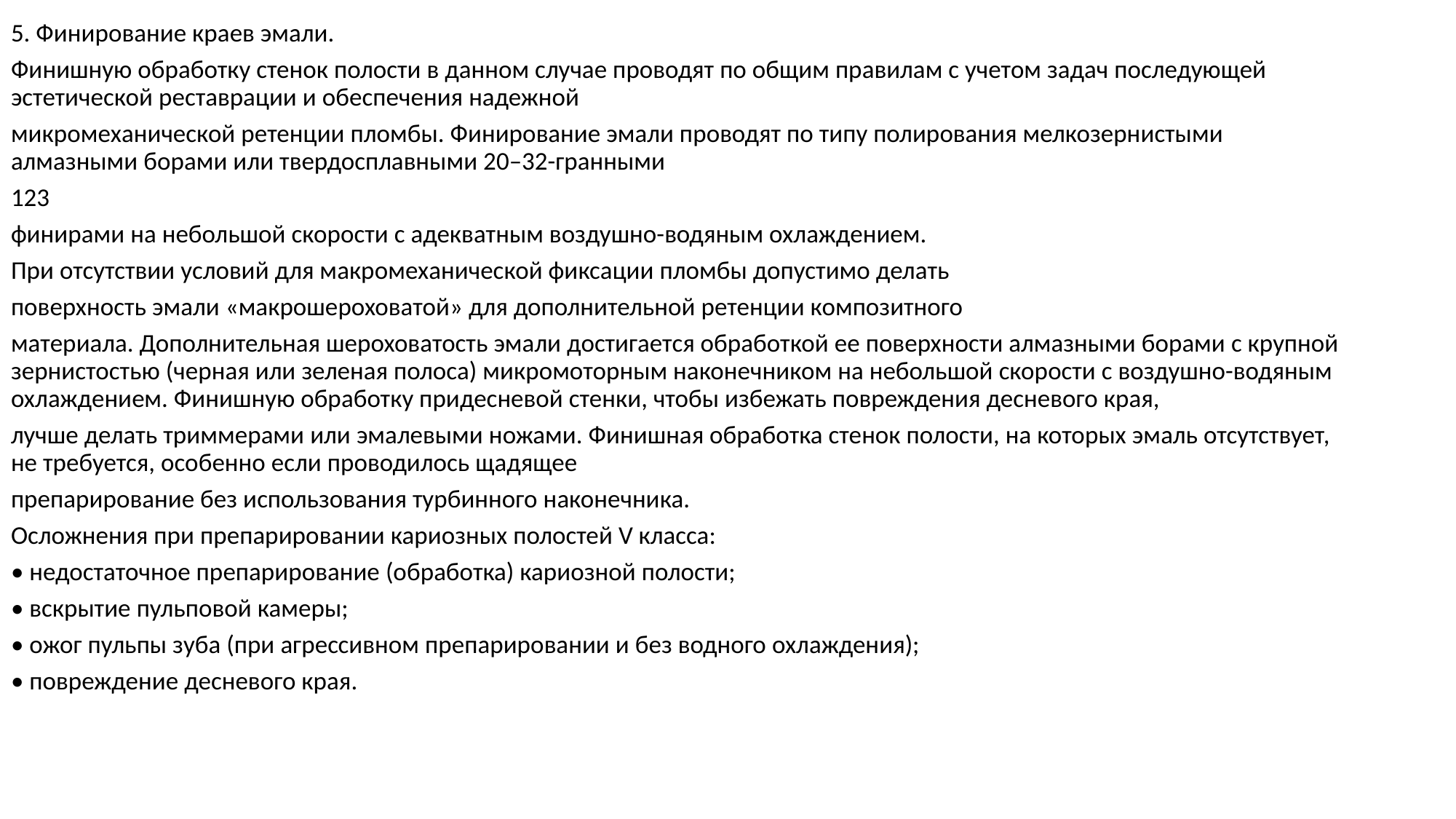

5. Финирование краев эмали.
Финишную обработку стенок полости в данном случае проводят по общим правилам с учетом задач последующей эстетической реставрации и обеспечения надежной
микромеханической ретенции пломбы. Финирование эмали проводят по типу полирования мелкозернистыми алмазными борами или твердосплавными 20–32-гранными
123
финирами на небольшой скорости с адекватным воздушно-водяным охлаждением.
При отсутствии условий для макромеханической фиксации пломбы допустимо делать
поверхность эмали «макрошероховатой» для дополнительной ретенции композитного
материала. Дополнительная шероховатость эмали достигается обработкой ее поверхности алмазными борами с крупной зернистостью (черная или зеленая полоса) микромоторным наконечником на небольшой скорости с воздушно-водяным охлаждением. Финишную обработку придесневой стенки, чтобы избежать повреждения десневого края,
лучше делать триммерами или эмалевыми ножами. Финишная обработка стенок полости, на которых эмаль отсутствует, не требуется, особенно если проводилось щадящее
препарирование без использования турбинного наконечника.
Осложнения при препарировании кариозных полостей V класса:
• недостаточное препарирование (обработка) кариозной полости;
• вскрытие пульповой камеры;
• ожог пульпы зуба (при агрессивном препарировании и без водного охлаждения);
• повреждение десневого края.